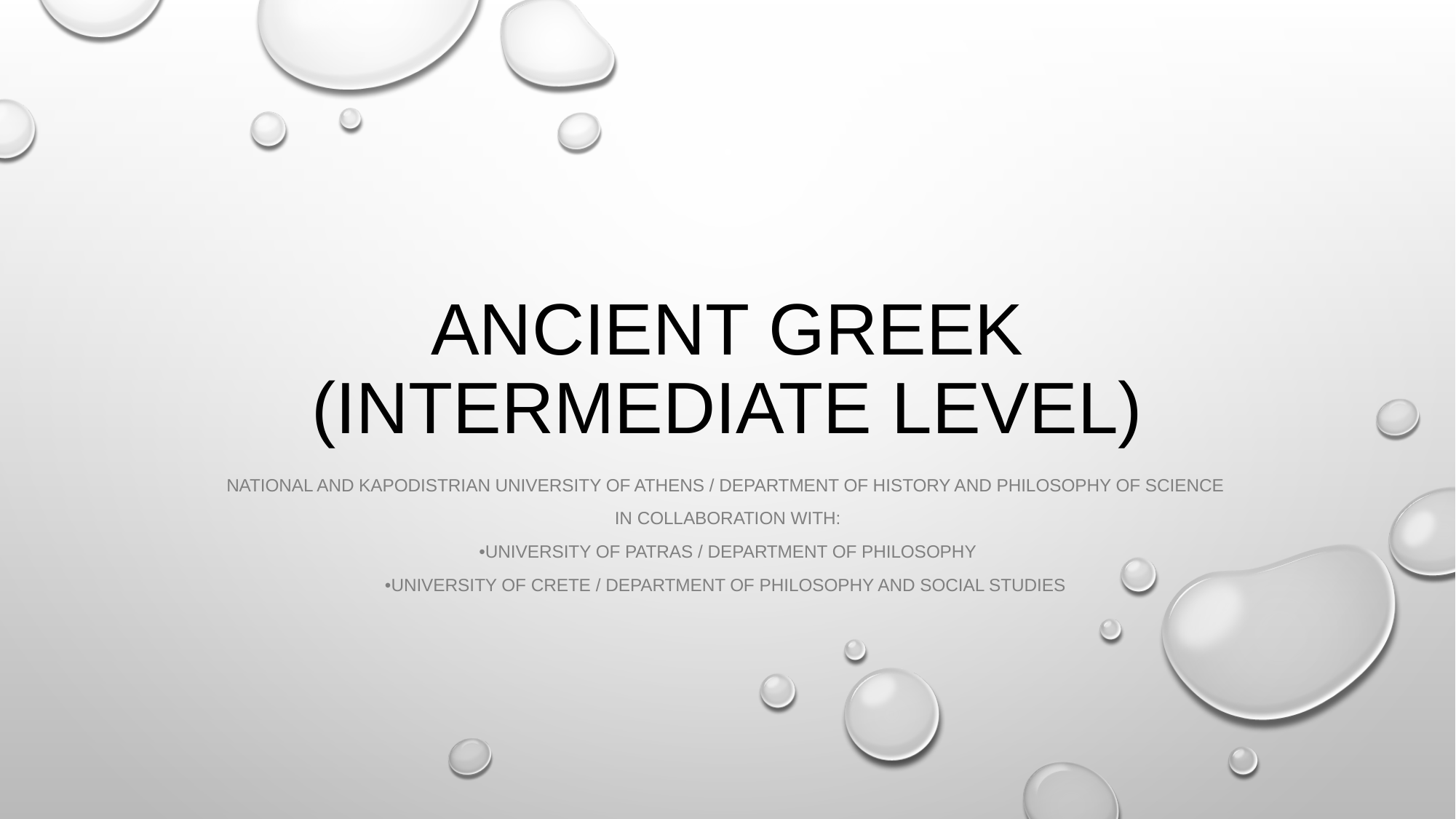

# Ancient Greek (Intermediate Level)
NATIONAL AND KAPODISTRIAN UNIVERSITY OF ATHENS / Department of History and Philosophy of Science
In collaboration with:
•UNIVERSITY OF PATRAS / Department of Philosophy
•UNIVERSITY OF CRETE / Department of Philosophy and Social Studies